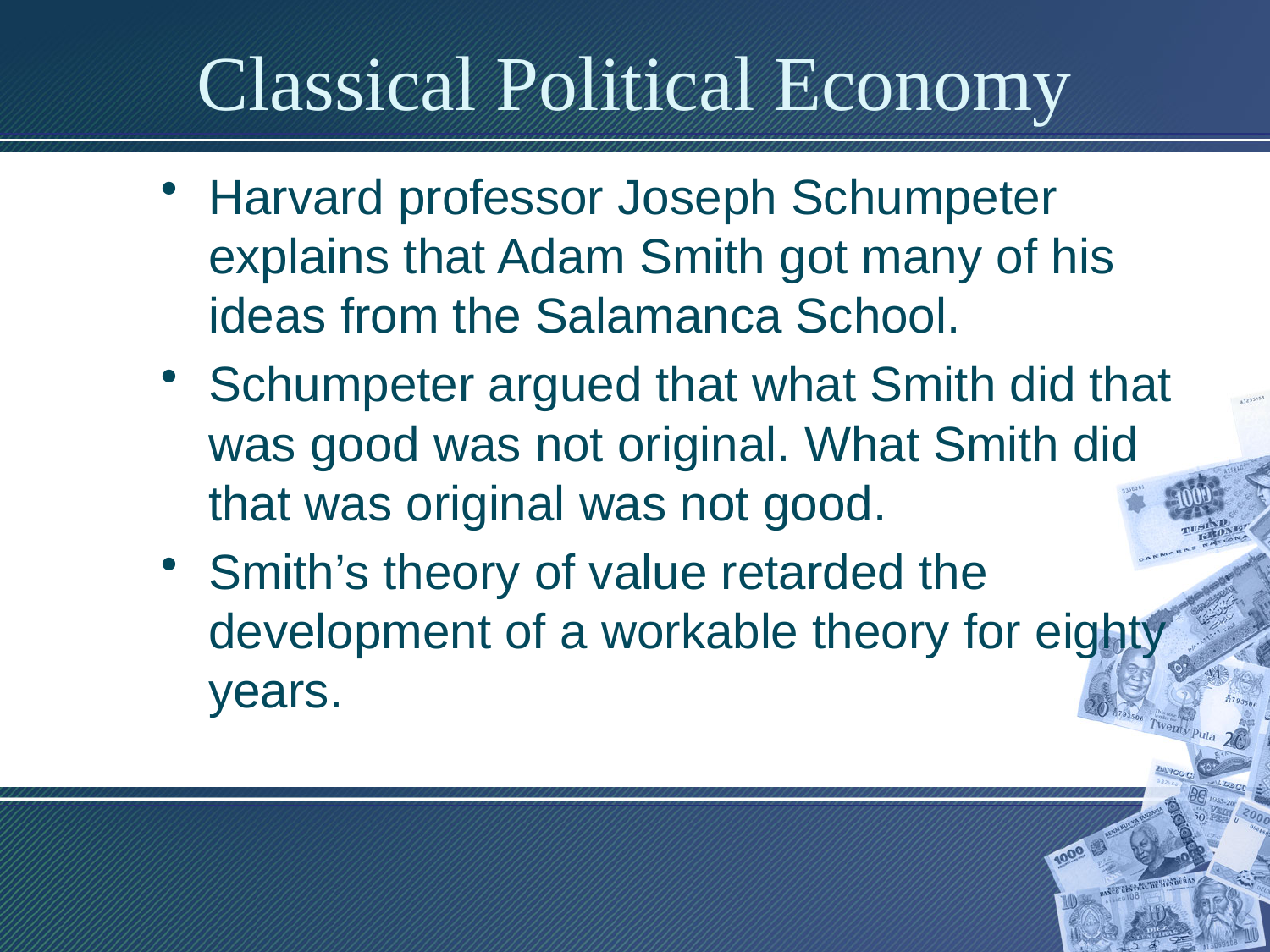

# Classical Political Economy
Harvard professor Joseph Schumpeter explains that Adam Smith got many of his ideas from the Salamanca School.
Schumpeter argued that what Smith did that was good was not original. What Smith did that was original was not good.
Smith’s theory of value retarded the development of a workable theory for eighty years.